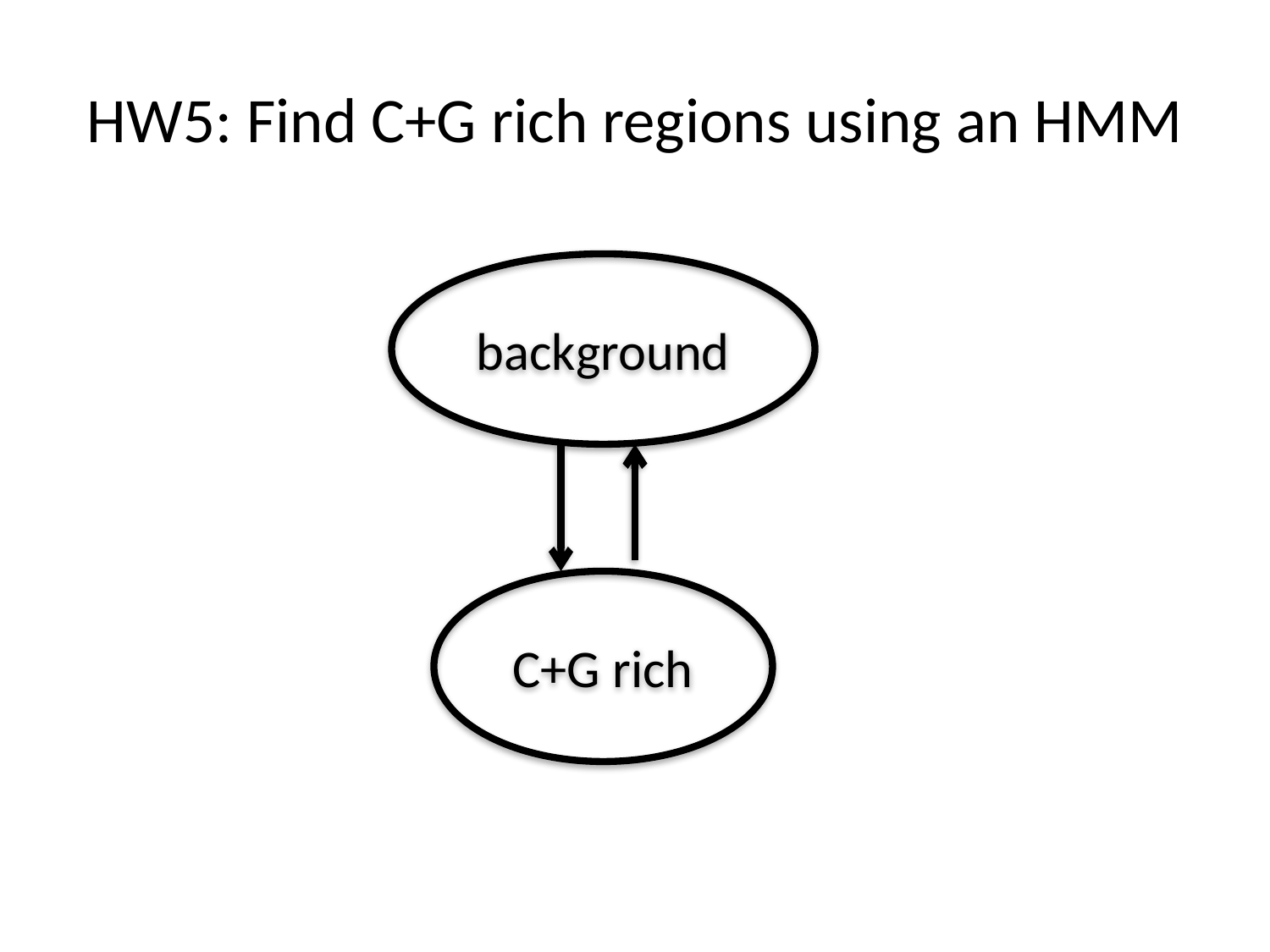

# HW5: Find C+G rich regions using an HMM
background
C+G rich